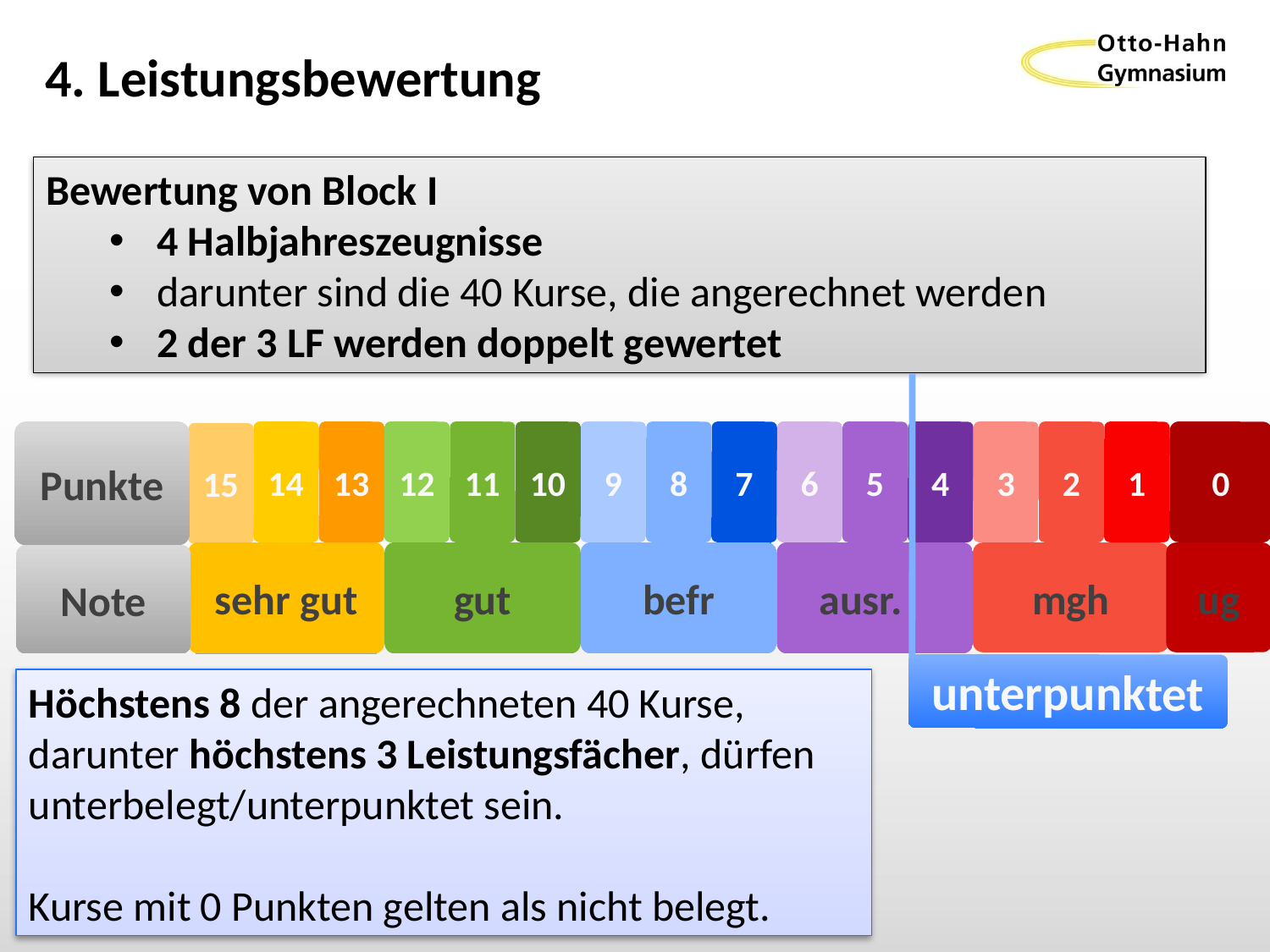

# 4. Leistungsbewertung
Bewertung von Block I
4 Halbjahreszeugnisse
darunter sind die 40 Kurse, die angerechnet werden
2 der 3 LF werden doppelt gewertet
unterpunktet
Punkte
14
13
12
11
10
9
8
7
6
5
4
3
2
1
0
15
gut
befr
ausr.
sehr gut
ug
mgh
Note
Höchstens 8 der angerechneten 40 Kurse,
darunter höchstens 3 Leistungsfächer, dürfen unterbelegt/unterpunktet sein.

Kurse mit 0 Punkten gelten als nicht belegt.